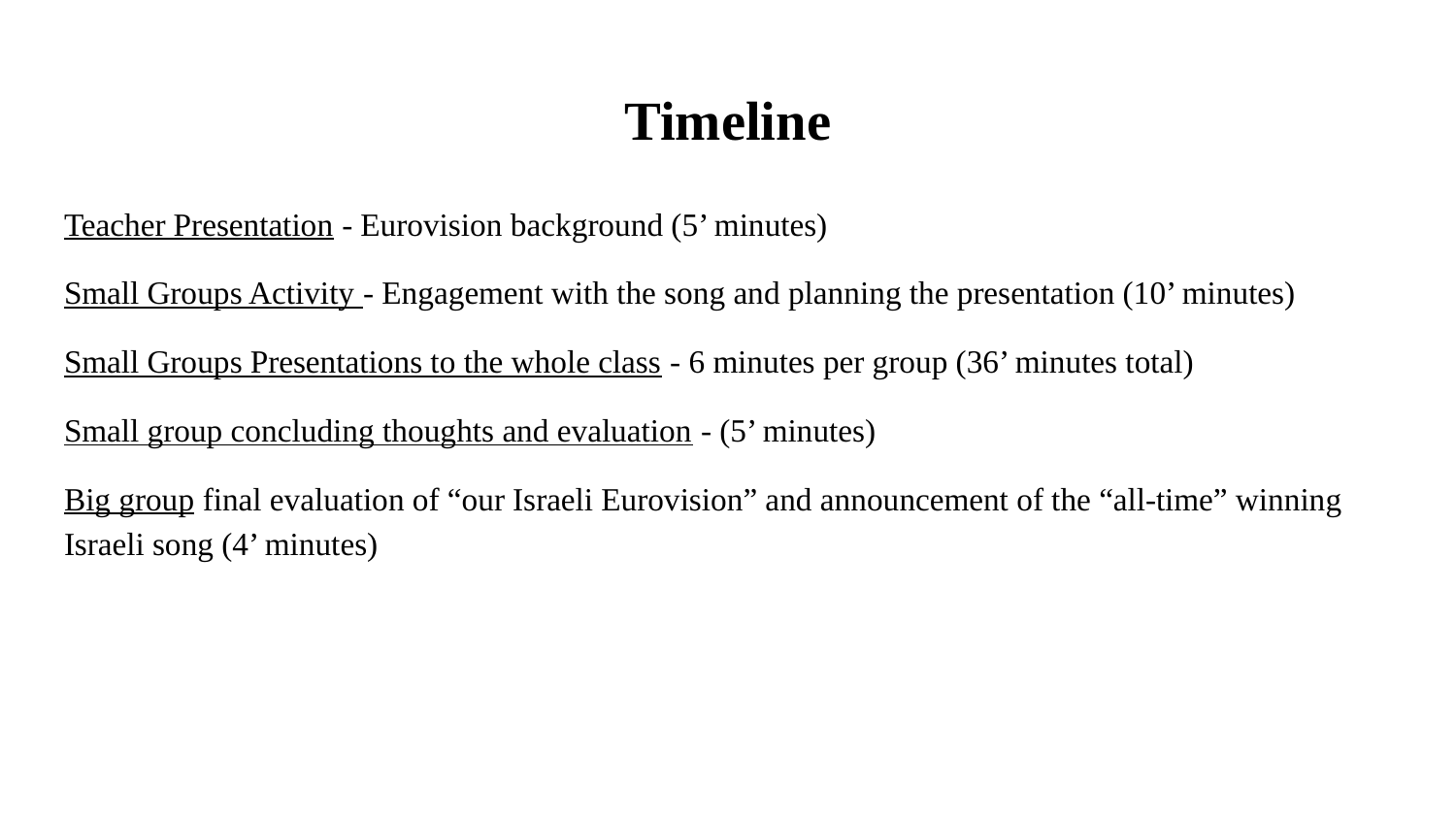

# Timeline
Teacher Presentation - Eurovision background (5’ minutes)
Small Groups Activity - Engagement with the song and planning the presentation (10’ minutes)
Small Groups Presentations to the whole class - 6 minutes per group (36’ minutes total)
Small group concluding thoughts and evaluation - (5’ minutes)
Big group final evaluation of “our Israeli Eurovision” and announcement of the “all-time” winning Israeli song (4’ minutes)